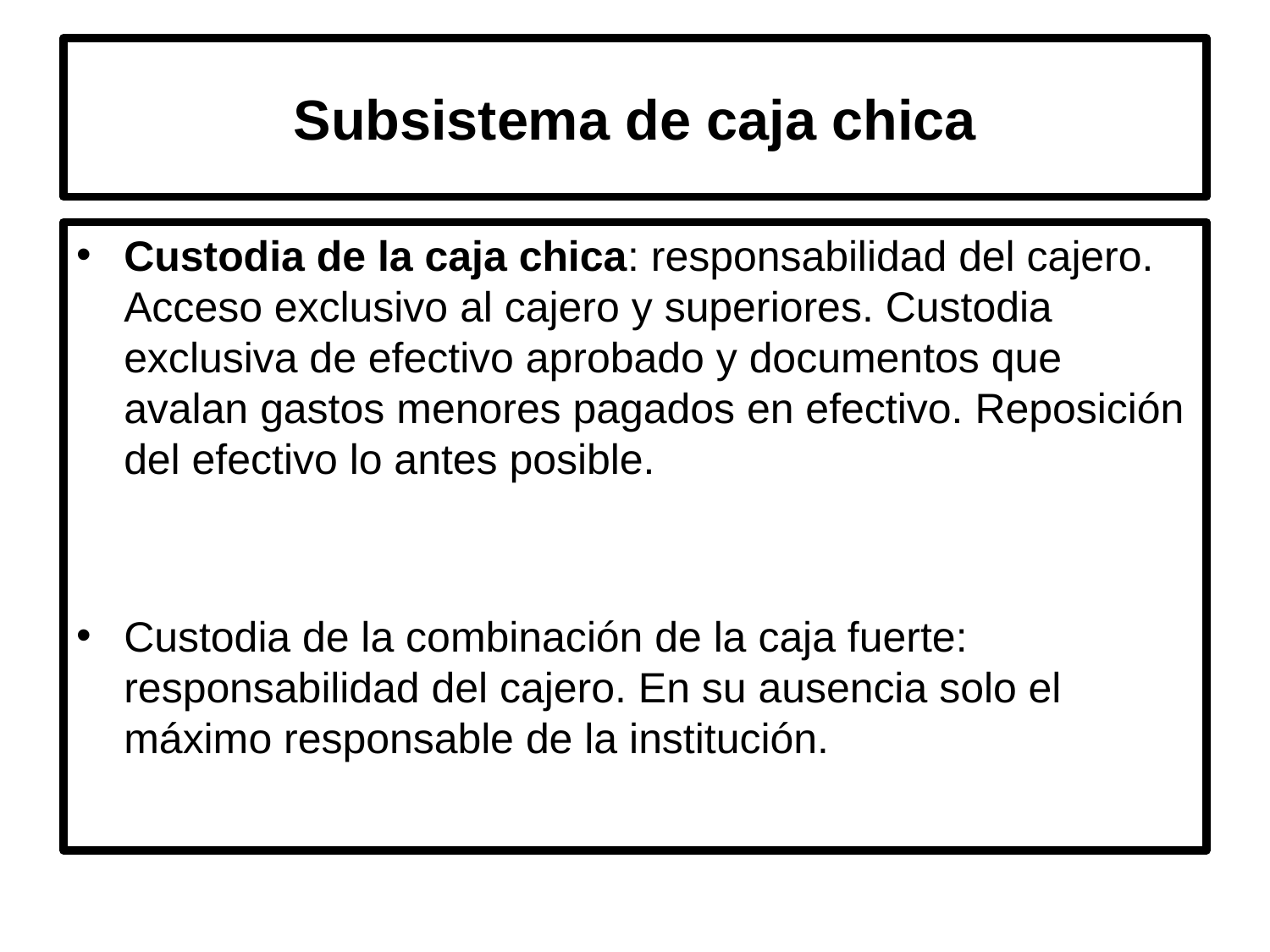

# Subsistema de caja chica
Custodia de la caja chica: responsabilidad del cajero. Acceso exclusivo al cajero y superiores. Custodia exclusiva de efectivo aprobado y documentos que avalan gastos menores pagados en efectivo. Reposición del efectivo lo antes posible.

Custodia de la combinación de la caja fuerte: responsabilidad del cajero. En su ausencia solo el máximo responsable de la institución.